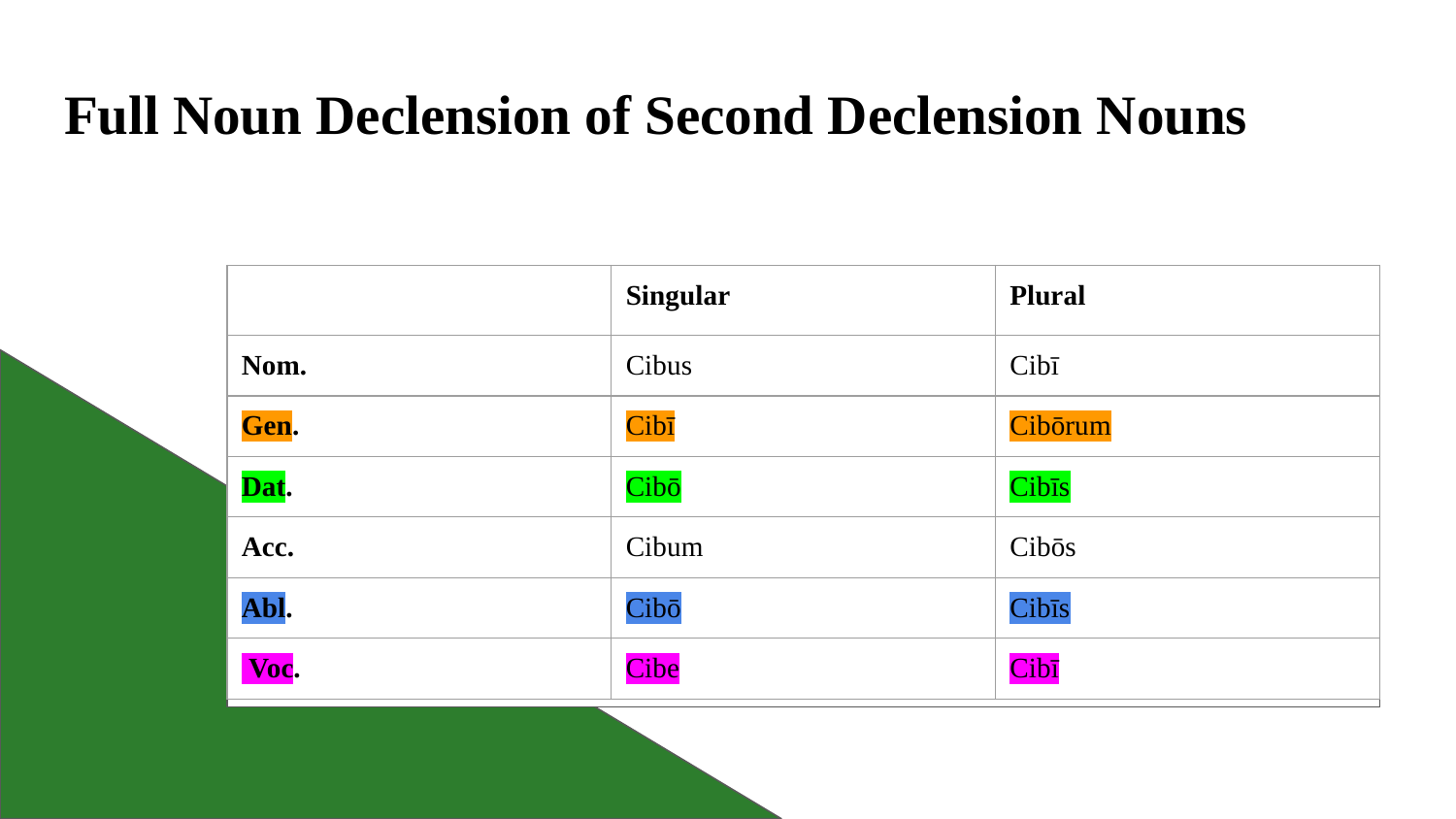

# Full Noun Declension of Second Declension Nouns

|  | Singular | Plural |
| --- | --- | --- |
| Nom. | Cibus | Cibī |
| Gen. | Cibī | Cibōrum |
| Dat. | Cibō | Cibīs |
| Acc. | Cibum | Cibōs |
| Abl. | Cibō | Cibīs |
| Voc. | Cibe | Cibī |